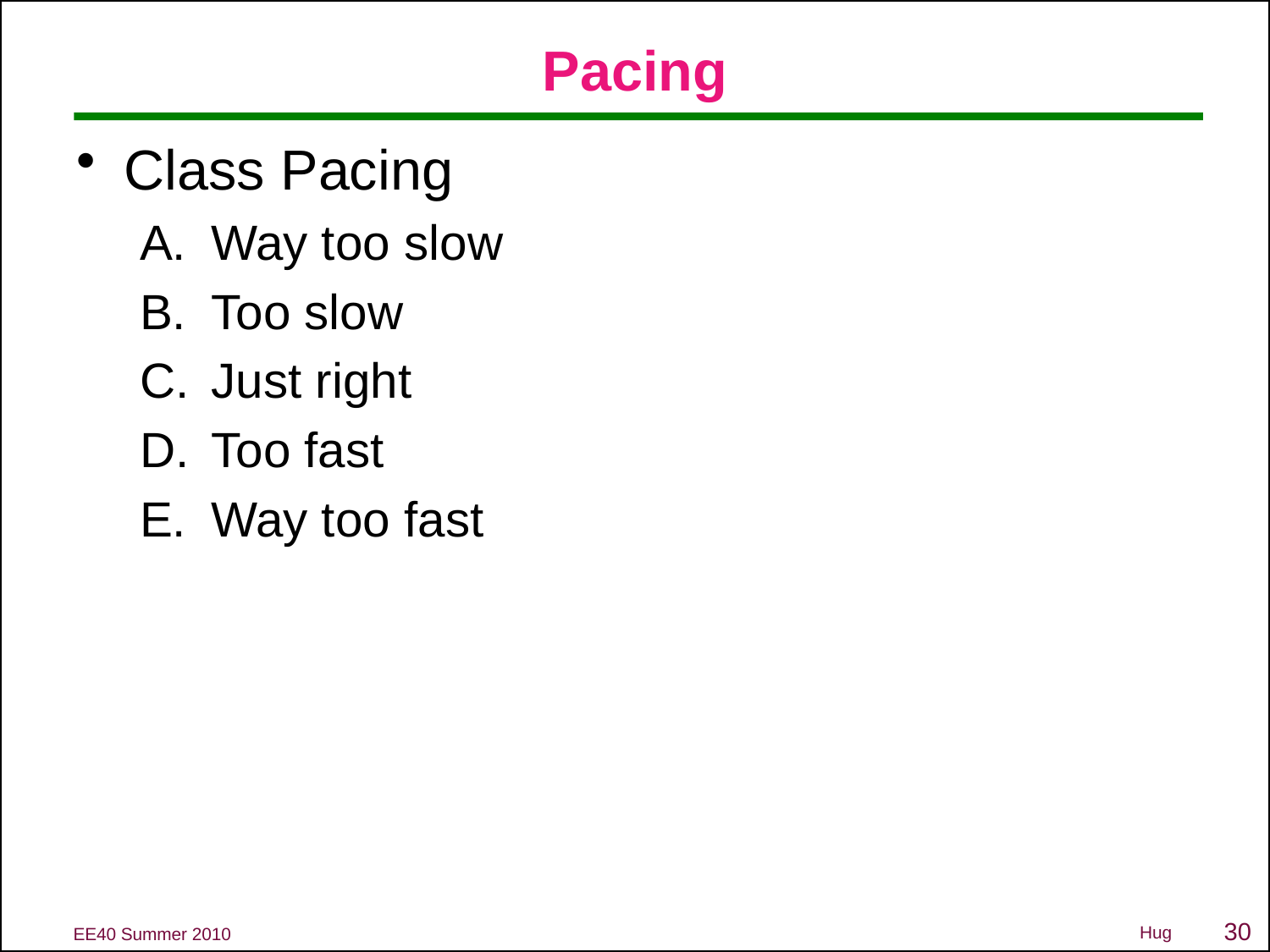

# Pacing
Class Pacing
Way too slow
Too slow
Just right
Too fast
Way too fast